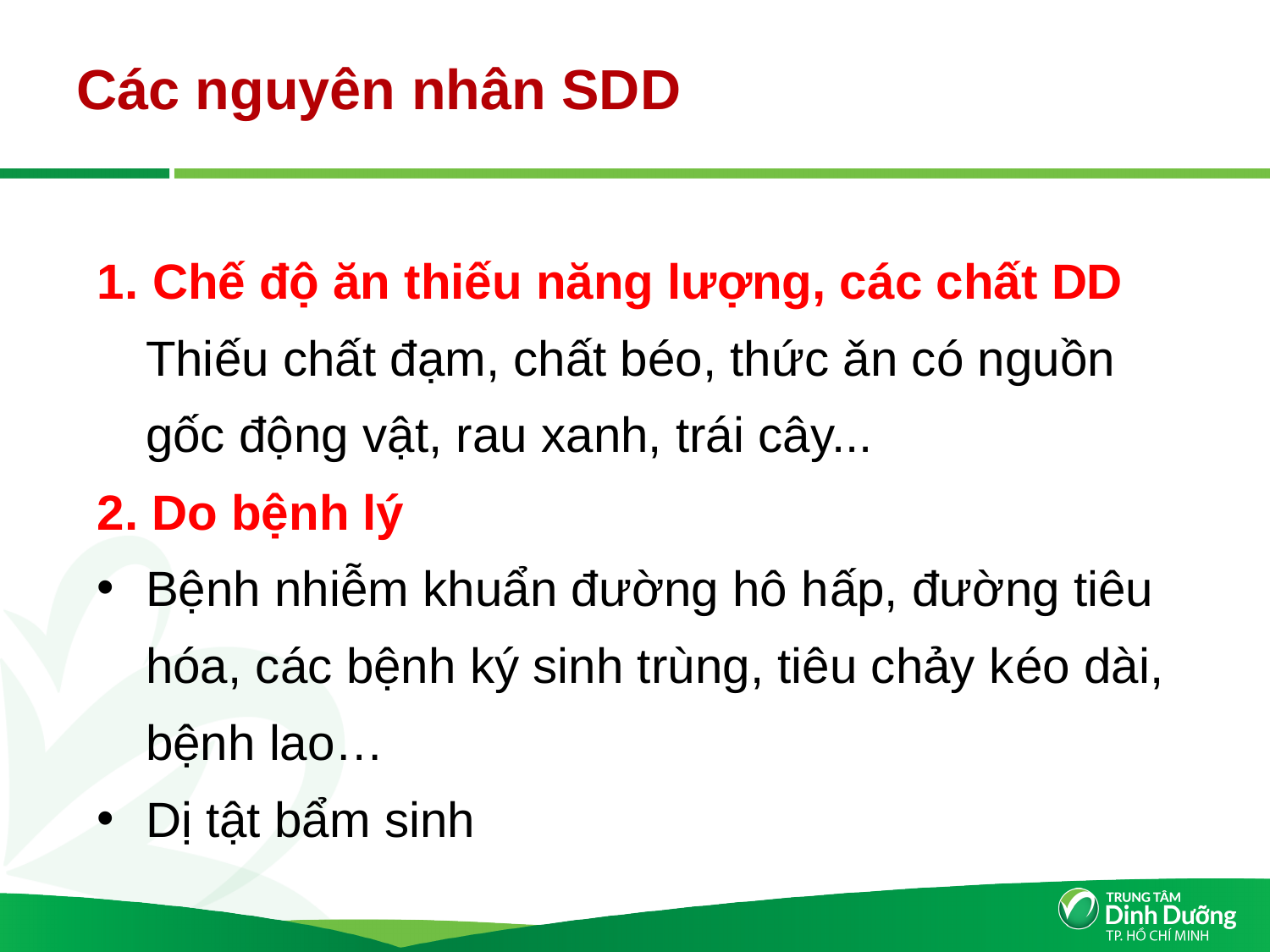

# Các nguyên nhân SDD
 Chế độ ăn thiếu năng lượng, các chất DD
Thiếu chất đạm, chất béo, thức ǎn có nguồn gốc động vật, rau xanh, trái cây...
2. Do bệnh lý
Bệnh nhiễm khuẩn đường hô hấp, đường tiêu hóa, các bệnh ký sinh trùng, tiêu chảy kéo dài, bệnh lao…
Dị tật bẩm sinh